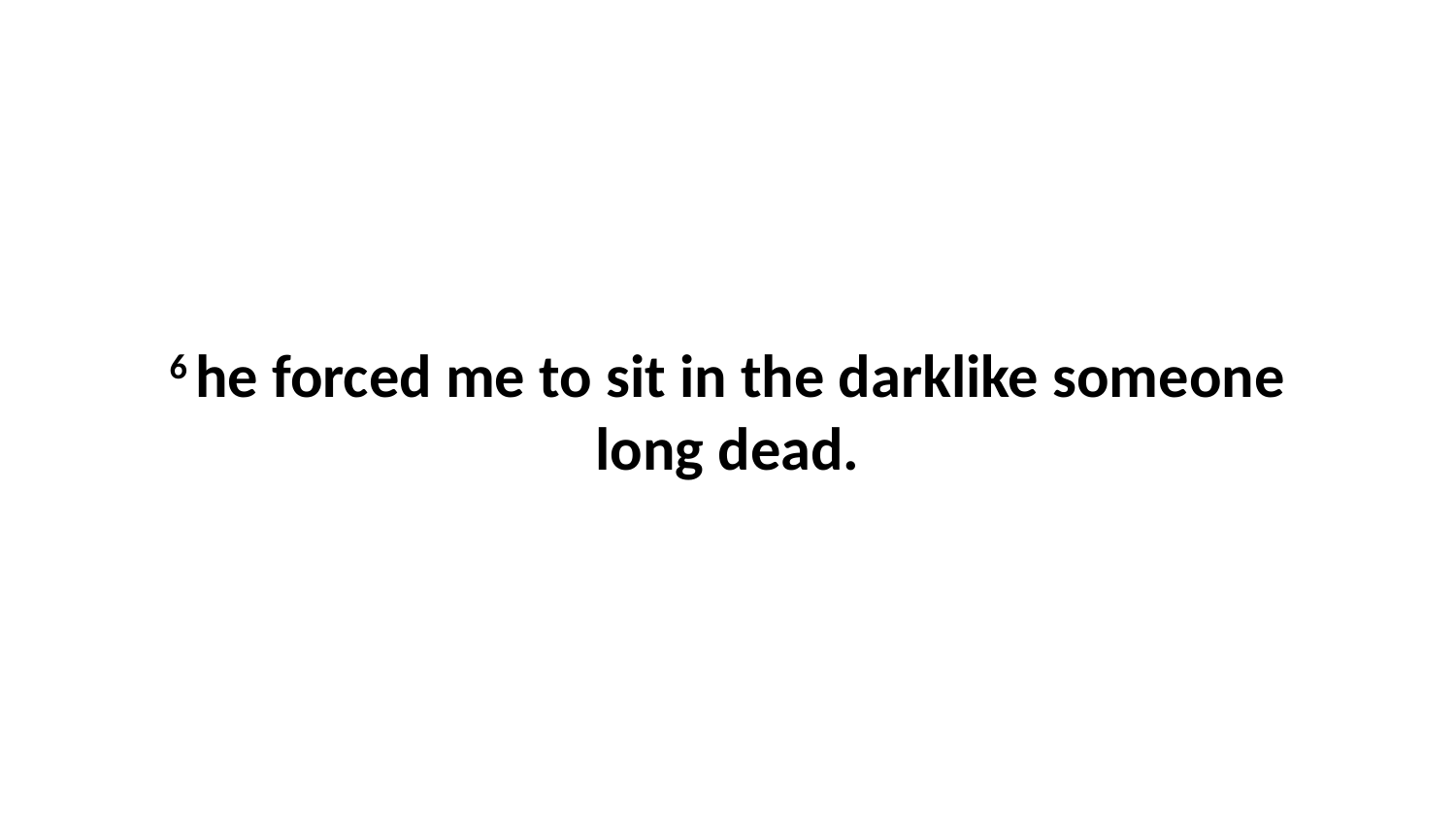

6 he forced me to sit in the darklike someone long dead.